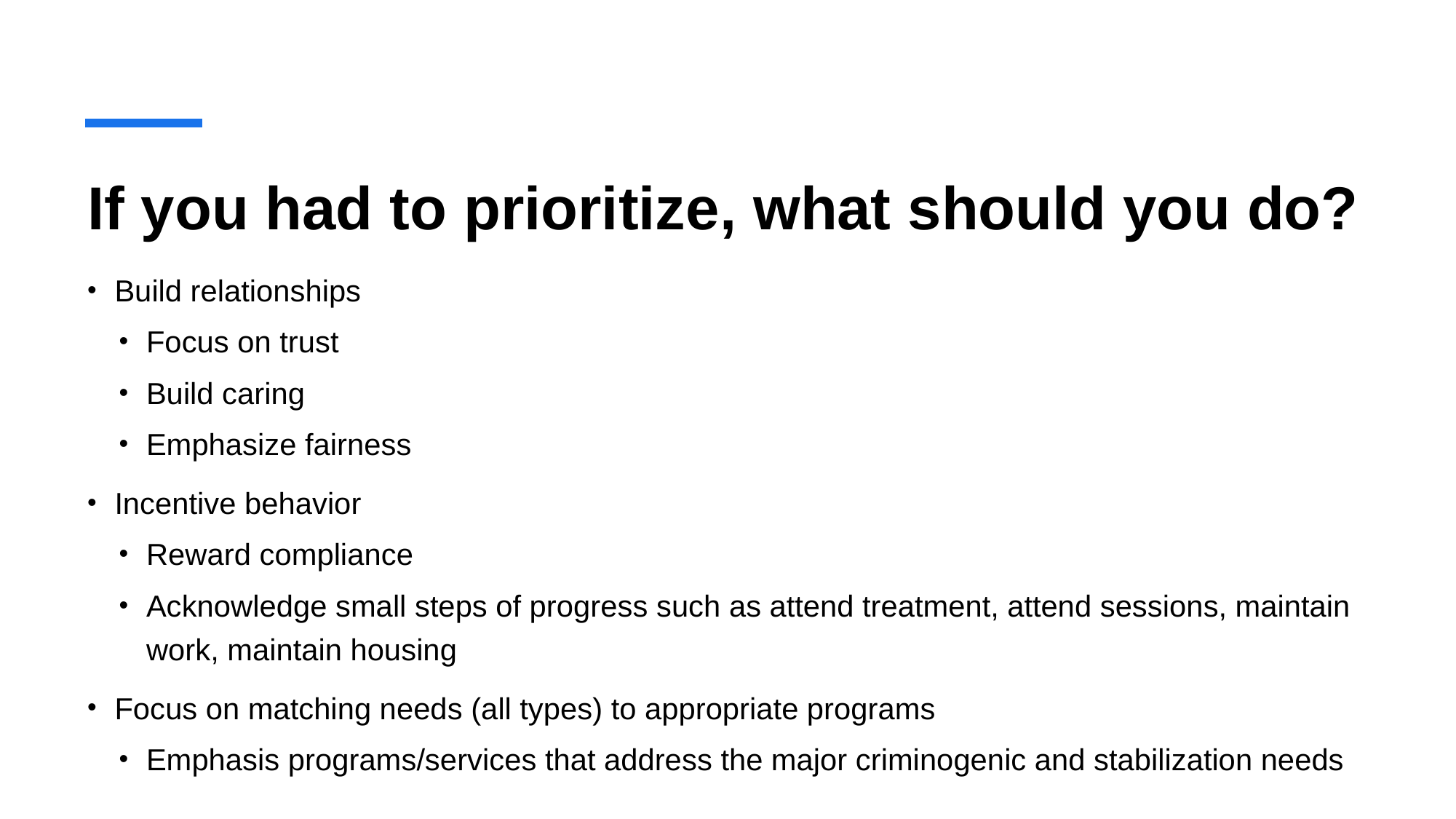

# If you had to prioritize, what should you do?
Build relationships
Focus on trust
Build caring
Emphasize fairness
Incentive behavior
Reward compliance
Acknowledge small steps of progress such as attend treatment, attend sessions, maintain work, maintain housing
Focus on matching needs (all types) to appropriate programs
Emphasis programs/services that address the major criminogenic and stabilization needs